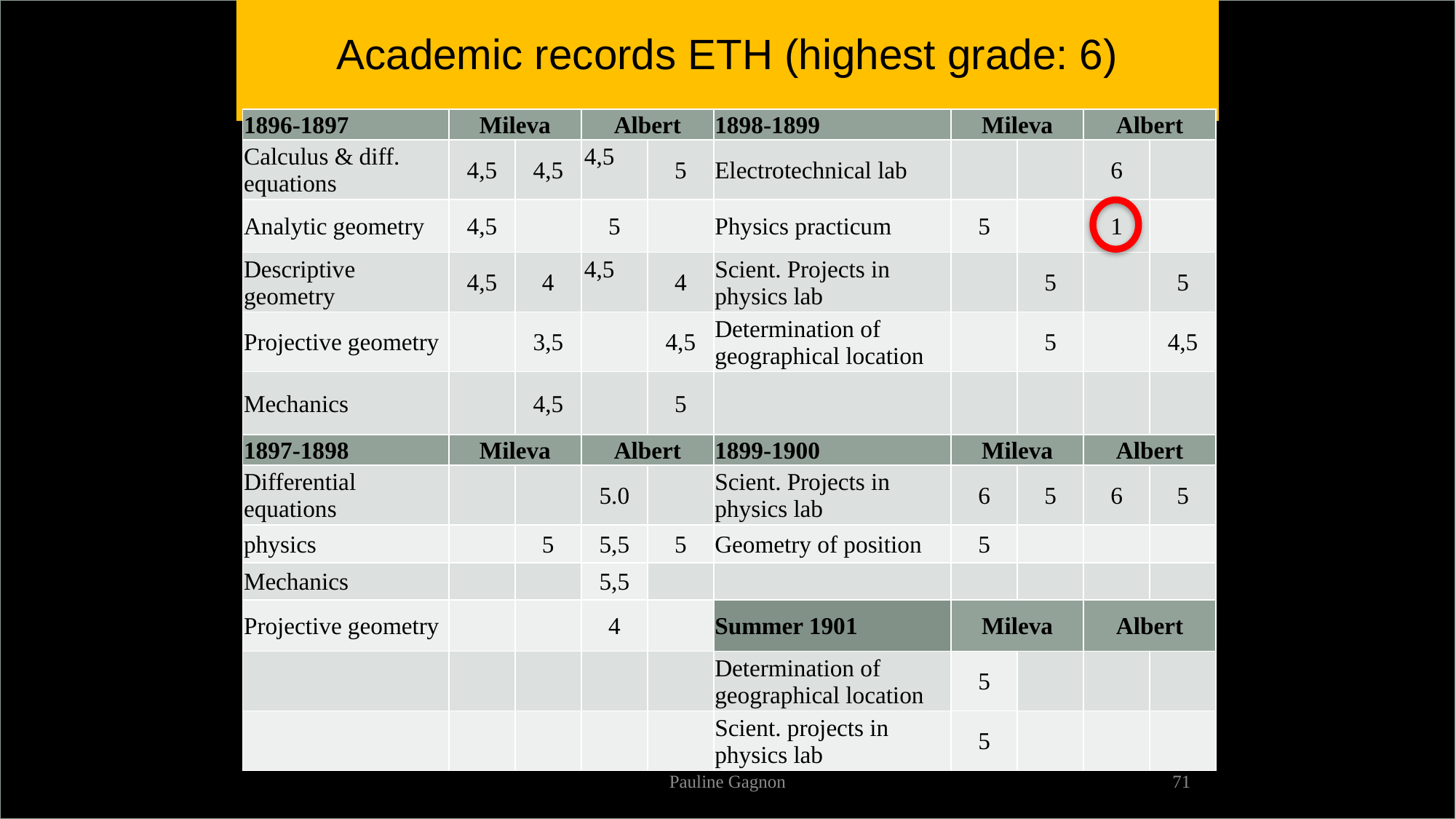

# Academic records ETH (highest grade: 6)
| 1896-1897 | Mileva |  | Albert |  | 1898-1899 | Mileva |  | Albert |  |
| --- | --- | --- | --- | --- | --- | --- | --- | --- | --- |
| Calculus & diff. equations | 4,5 | 4,5 | 4,5 | 5 | Electrotechnical lab |  |  | 6 |  |
| Analytic geometry | 4,5 |  | 5 |  | Physics practicum | 5 |  | 1 |  |
| Descriptive geometry | 4,5 | 4 | 4,5 | 4 | Scient. Projects in physics lab |  | 5 |  | 5 |
| Projective geometry |  | 3,5 |  | 4,5 | Determination of geographical location |  | 5 |  | 4,5 |
| Mechanics |  | 4,5 |  | 5 |  |  |  |  |  |
| 1897-1898 | Mileva |  | Albert |  | 1899-1900 | Mileva |  | Albert |  |
| Differential equations |  |  | 5.0 |  | Scient. Projects in physics lab | 6 | 5 | 6 | 5 |
| physics |  | 5 | 5,5 | 5 | Geometry of position | 5 |  |  |  |
| Mechanics |  |  | 5,5 |  |  |  |  |  |  |
| Projective geometry |  |  | 4 |  | Summer 1901 | Mileva |  | Albert |  |
|  |  |  |  |  | Determination of geographical location | 5 |  |  |  |
|  |  |  |  |  | Scient. projects in physics lab | 5 |  |  |  |

Pauline Gagnon
71